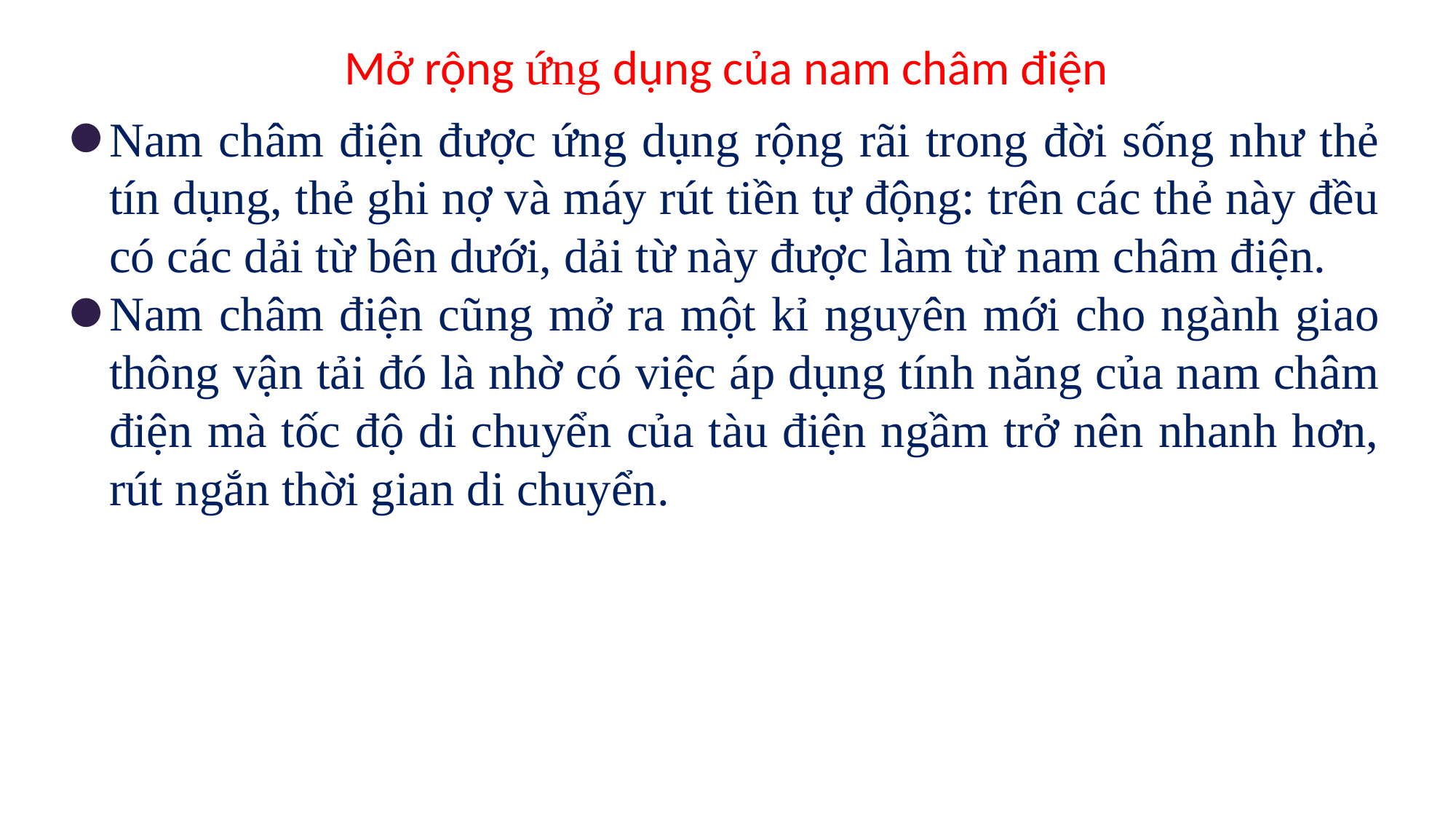

# Mở rộng ứng dụng của nam châm điện
Nam châm điện được ứng dụng rộng rãi trong đời sống như thẻ tín dụng, thẻ ghi nợ và máy rút tiền tự động: trên các thẻ này đều có các dải từ bên dưới, dải từ này được làm từ nam châm điện.
Nam châm điện cũng mở ra một kỉ nguyên mới cho ngành giao thông vận tải đó là nhờ có việc áp dụng tính năng của nam châm điện mà tốc độ di chuyển của tàu điện ngầm trở nên nhanh hơn, rút ngắn thời gian di chuyển.